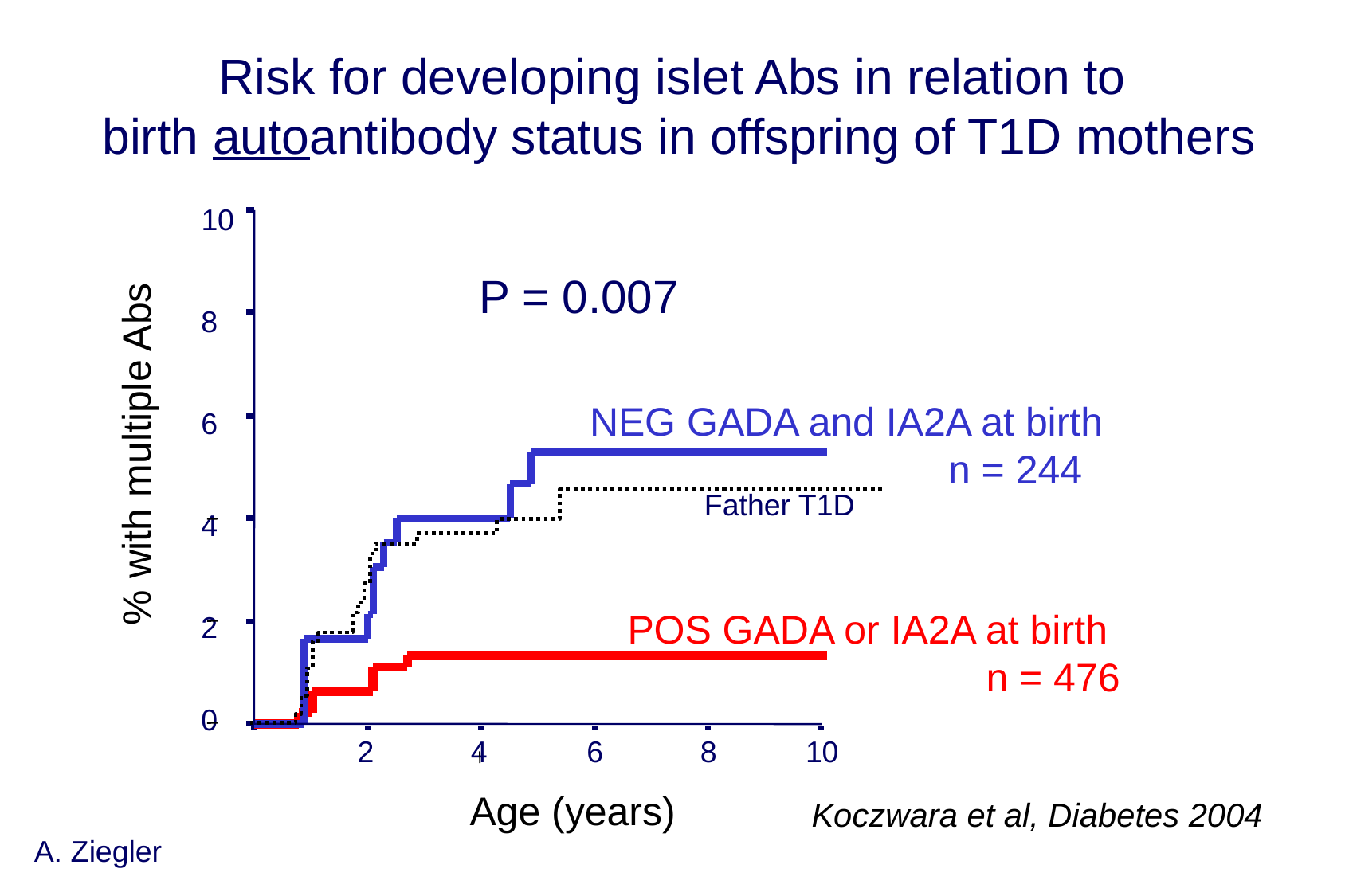

Risk for developing islet Abs in relation to
birth autoantibody status in offspring of T1D mothers
10

P = 0.007
8
NEG GADA and IA2A at birth
			n = 244
6
% with multiple Abs

Father T1D

4

POS GADA or IA2A at birth
			n = 476
2

0

2
4
6
8
10

Age (years)
Koczwara et al, Diabetes 2004
A. Ziegler